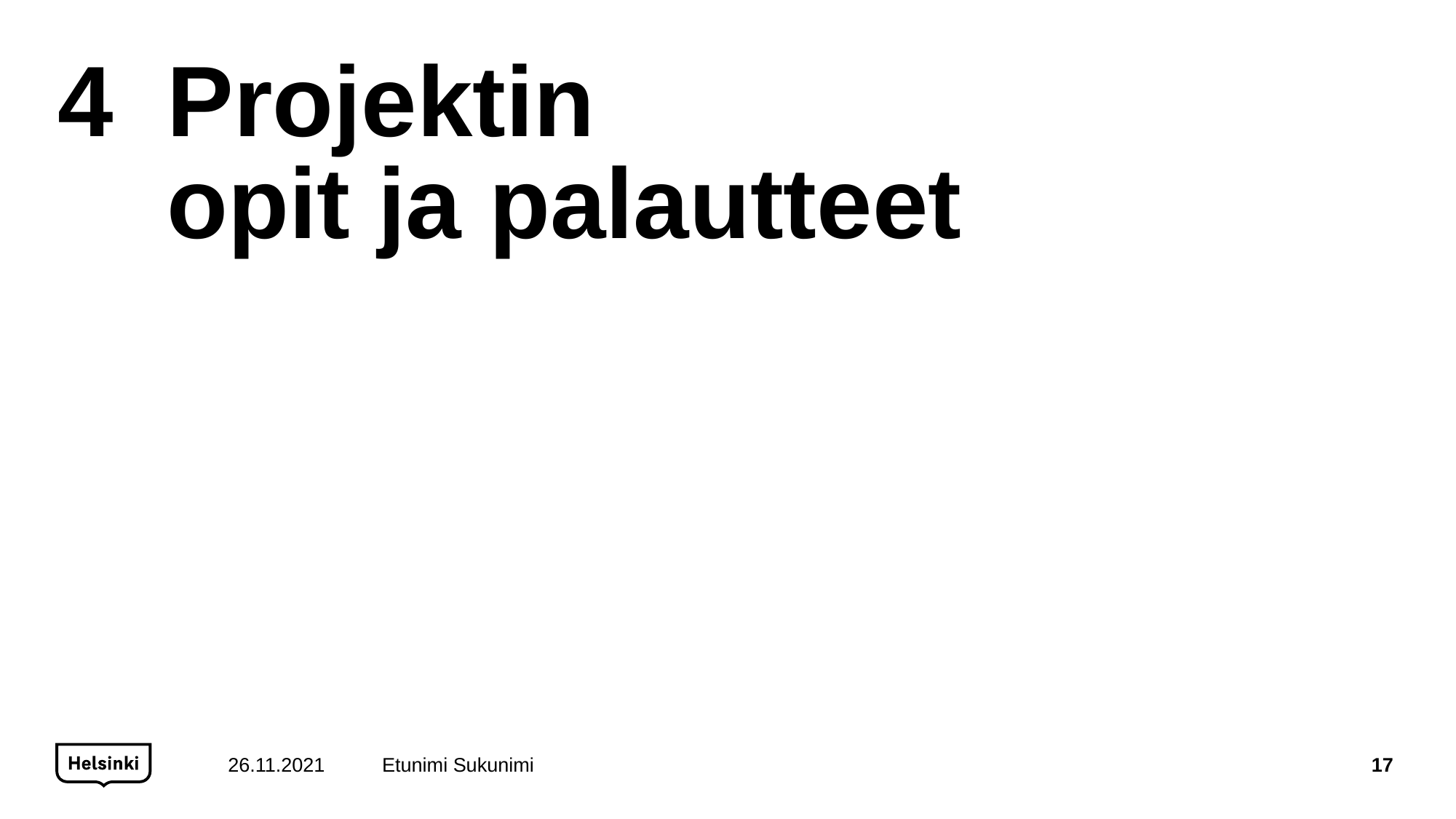

# 4	Projektin opit ja palautteet
26.11.2021
Etunimi Sukunimi
17